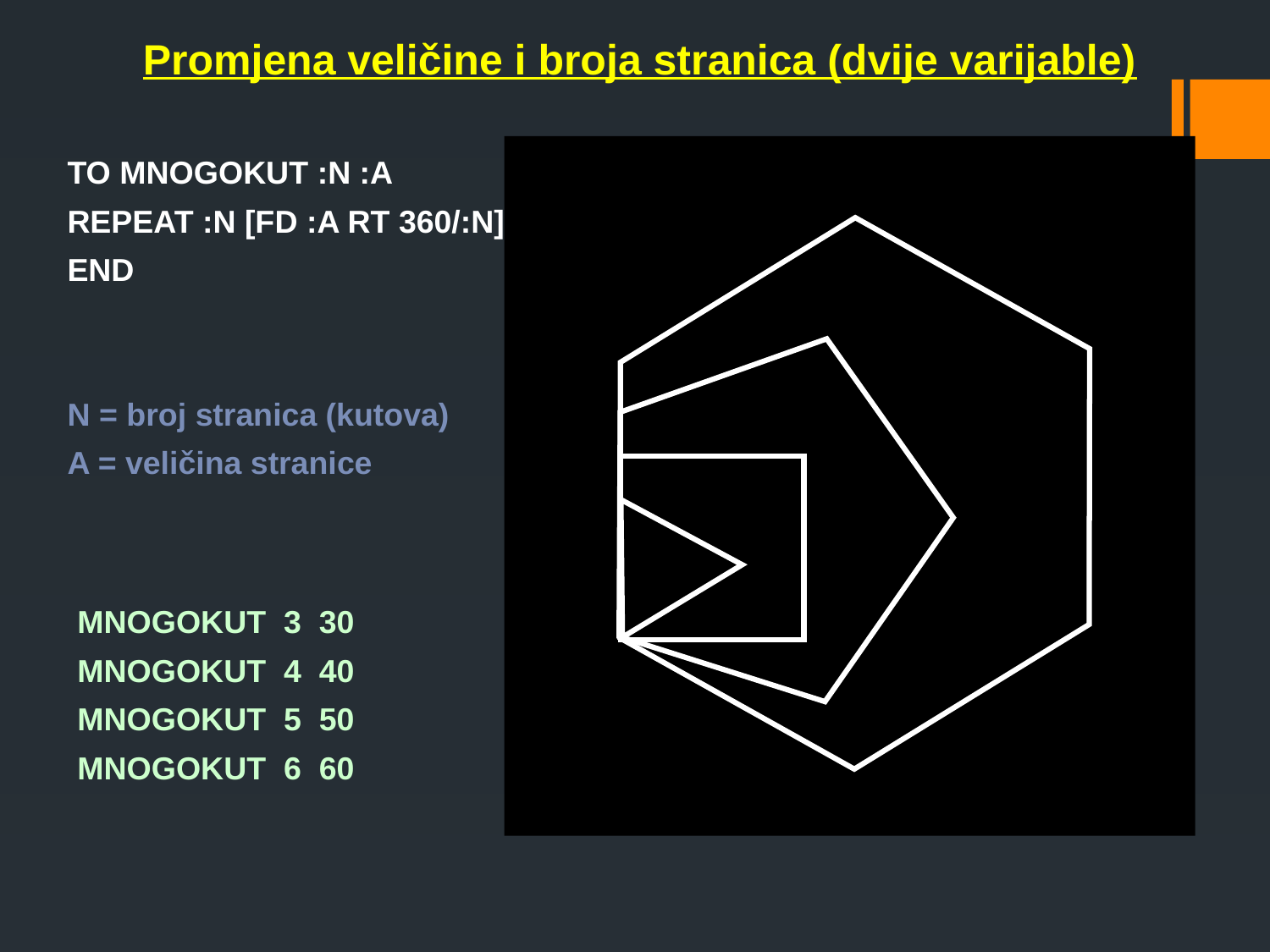

Promjena veličine i broja stranica (dvije varijable)

TO MNOGOKUT :N :A
REPEAT :N [FD :A RT 360/:N]
END

N = broj stranica (kutova)
A = veličina stranice

MNOGOKUT  3  30
MNOGOKUT  4  40
MNOGOKUT  5  50
MNOGOKUT  6  60